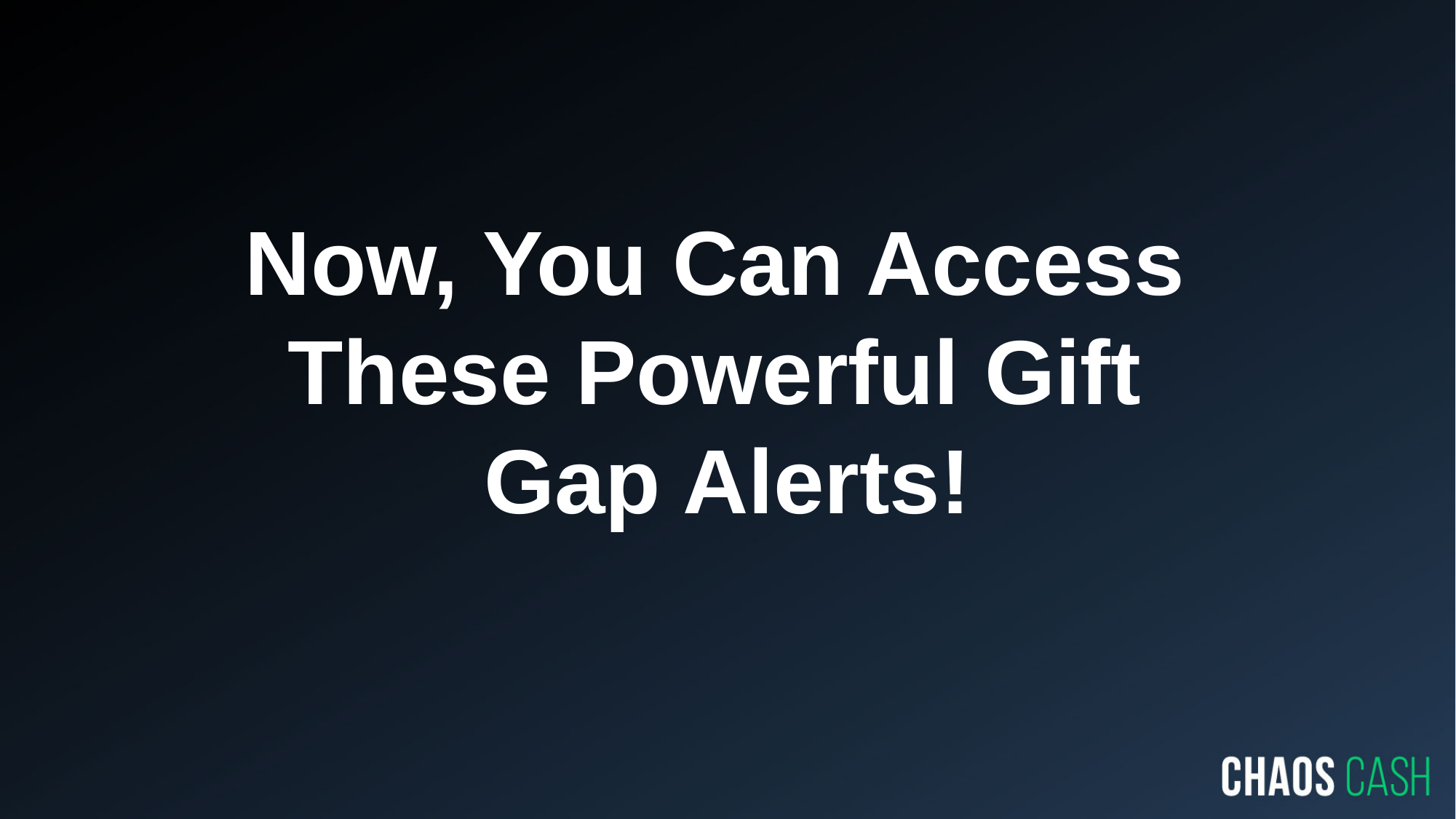

# Now, You Can Access These Powerful Gift Gap Alerts!